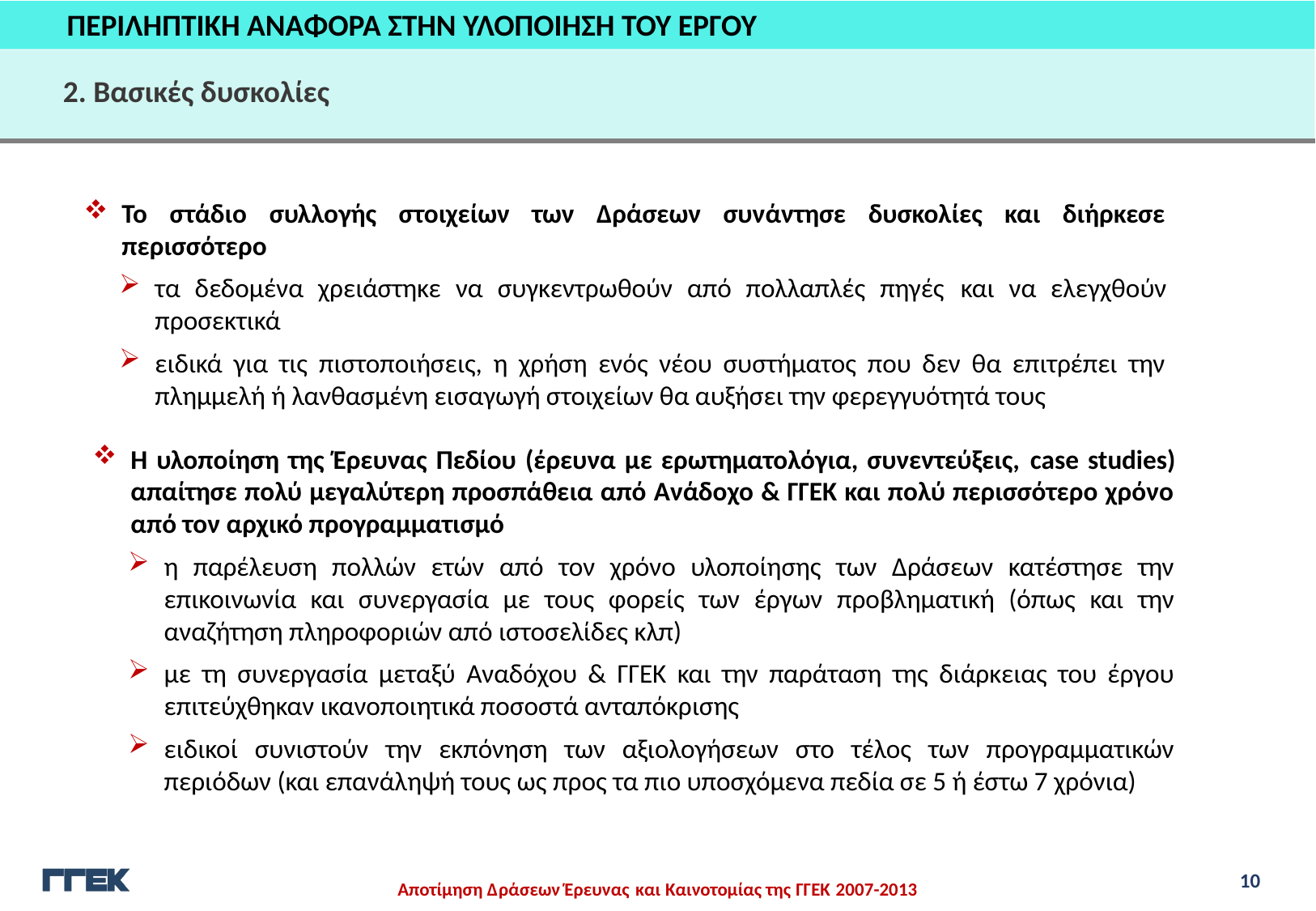

ΠΕΡΙΛΗΠΤΙΚΗ ΑΝΑΦΟΡΑ ΣΤΗΝ ΥΛΟΠΟΙΗΣΗ ΤΟΥ ΕΡΓΟΥ
2. Βασικές δυσκολίες
Το στάδιο συλλογής στοιχείων των Δράσεων συνάντησε δυσκολίες και διήρκεσε περισσότερο
τα δεδομένα χρειάστηκε να συγκεντρωθούν από πολλαπλές πηγές και να ελεγχθούν προσεκτικά
ειδικά για τις πιστοποιήσεις, η χρήση ενός νέου συστήματος που δεν θα επιτρέπει την πλημμελή ή λανθασμένη εισαγωγή στοιχείων θα αυξήσει την φερεγγυότητά τους
Η υλοποίηση της Έρευνας Πεδίου (έρευνα με ερωτηματολόγια, συνεντεύξεις, case studies) απαίτησε πολύ μεγαλύτερη προσπάθεια από Ανάδοχο & ΓΓΕΚ και πολύ περισσότερο χρόνο από τον αρχικό προγραμματισμό
η παρέλευση πολλών ετών από τον χρόνο υλοποίησης των Δράσεων κατέστησε την επικοινωνία και συνεργασία με τους φορείς των έργων προβληματική (όπως και την αναζήτηση πληροφοριών από ιστοσελίδες κλπ)
με τη συνεργασία μεταξύ Αναδόχου & ΓΓΕΚ και την παράταση της διάρκειας του έργου επιτεύχθηκαν ικανοποιητικά ποσοστά ανταπόκρισης
ειδικοί συνιστούν την εκπόνηση των αξιολογήσεων στο τέλος των προγραμματικών περιόδων (και επανάληψή τους ως προς τα πιο υποσχόμενα πεδία σε 5 ή έστω 7 χρόνια)